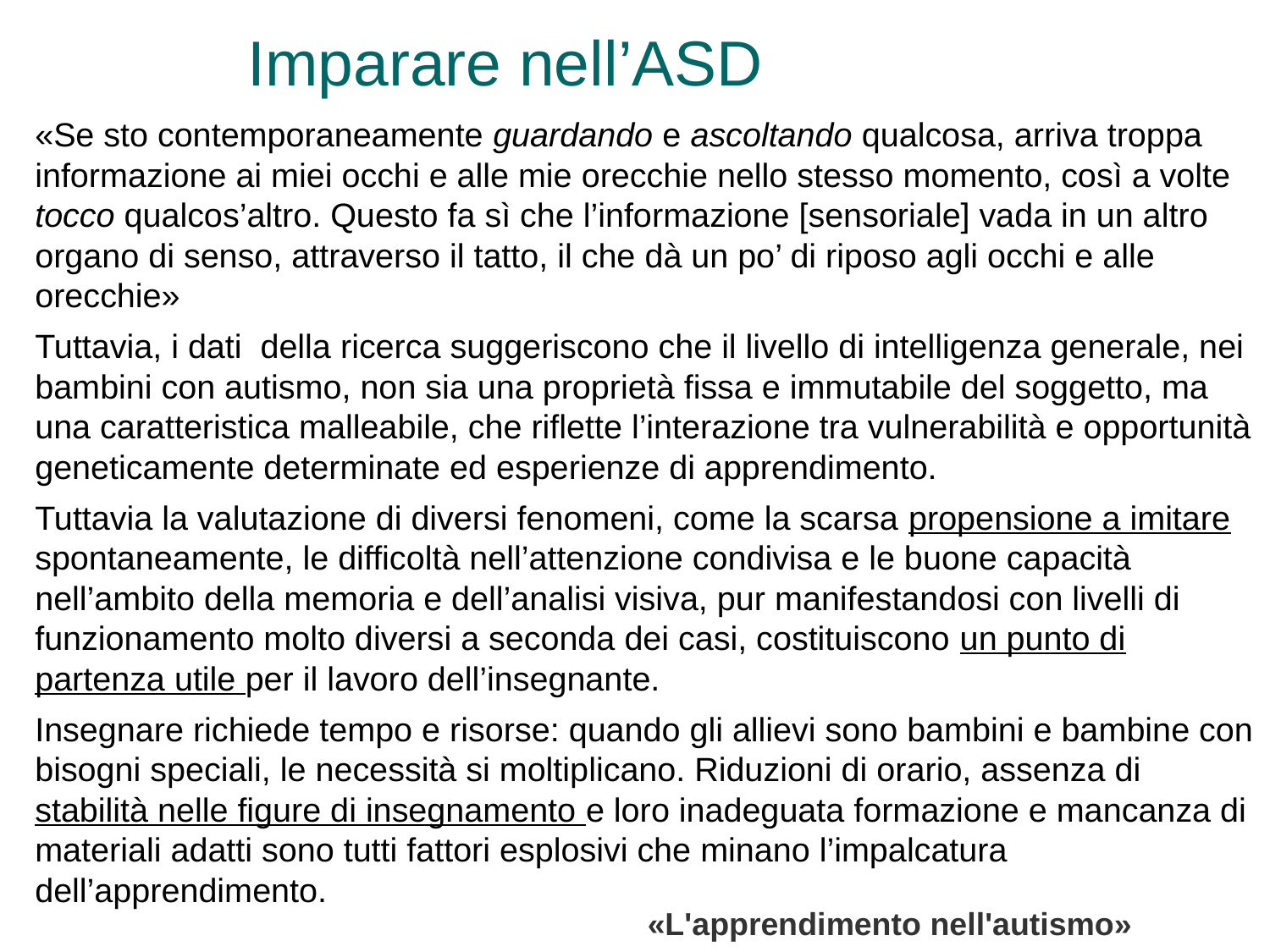

# Imparare nell’ASD
«Se sto contemporaneamente guardando e ascoltando qualcosa, arriva troppa informazione ai miei occhi e alle mie orecchie nello stesso momento, così a volte tocco qualcos’altro. Questo fa sì che l’informazione [sensoriale] vada in un altro organo di senso, attraverso il tatto, il che dà un po’ di riposo agli occhi e alle orecchie»
Tuttavia, i dati  della ricerca suggeriscono che il livello di intelligenza generale, nei bambini con autismo, non sia una proprietà fissa e immutabile del soggetto, ma una caratteristica malleabile, che riflette l’interazione tra vulnerabilità e opportunità geneticamente determinate ed esperienze di apprendimento.
Tuttavia la valutazione di diversi fenomeni, come la scarsa propensione a imitare spontaneamente, le difficoltà nell’attenzione condivisa e le buone capacità nell’ambito della memoria e dell’analisi visiva, pur manifestandosi con livelli di funzionamento molto diversi a seconda dei casi, costituiscono un punto di partenza utile per il lavoro dell’insegnante.
Insegnare richiede tempo e risorse: quando gli allievi sono bambini e bambine con bisogni speciali, le necessità si moltiplicano. Riduzioni di orario, assenza di stabilità nelle figure di insegnamento e loro inadeguata formazione e mancanza di materiali adatti sono tutti fattori esplosivi che minano l’impalcatura dell’apprendimento.
«L'apprendimento nell'autismo»